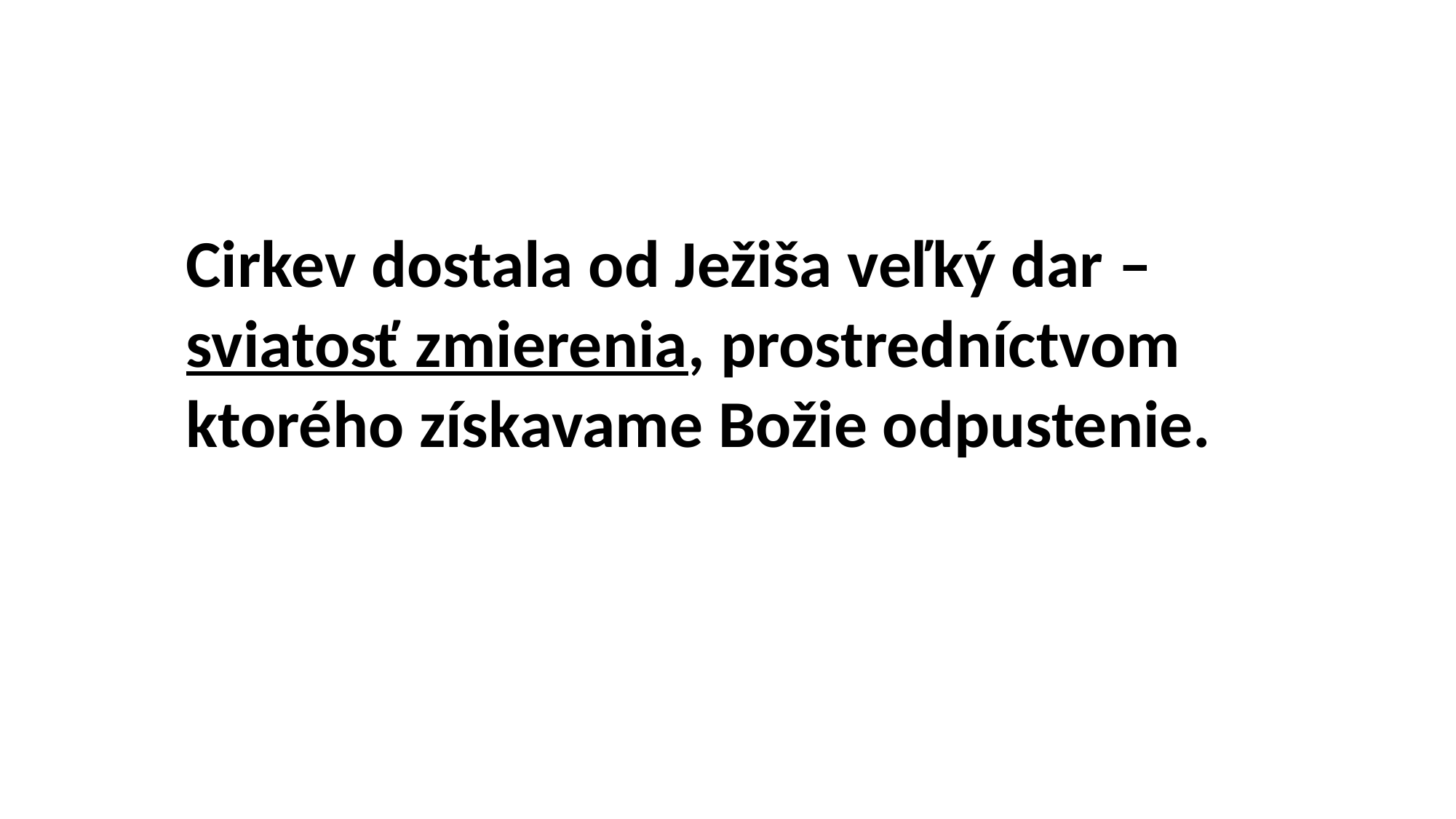

Cirkev dostala od Ježiša veľký dar – sviatosť zmierenia, prostredníctvom ktorého získavame Božie odpustenie.